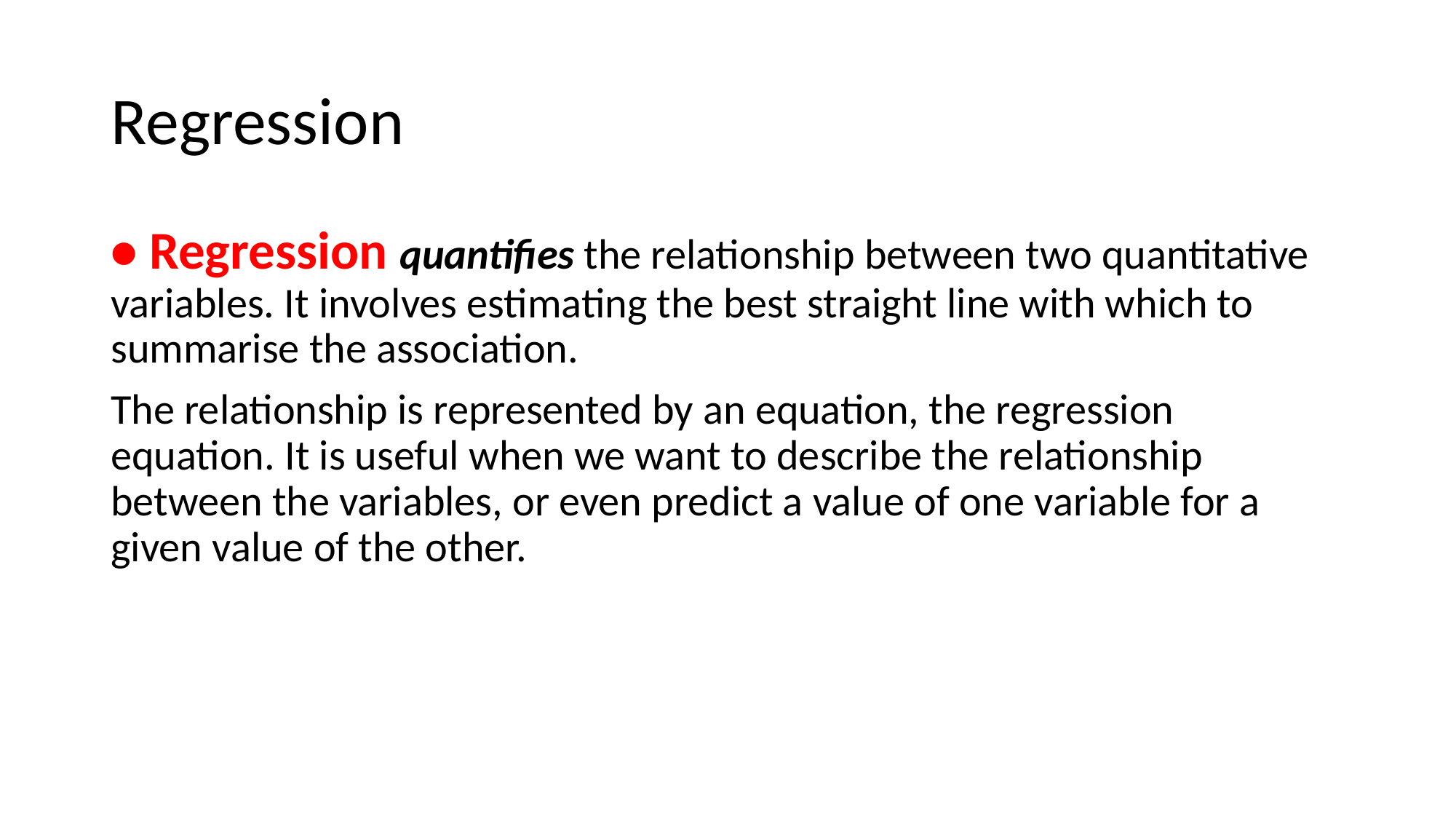

# Regression
• Regression quantifies the relationship between two quantitative variables. It involves estimating the best straight line with which to summarise the association.
The relationship is represented by an equation, the regression equation. It is useful when we want to describe the relationship between the variables, or even predict a value of one variable for a given value of the other.